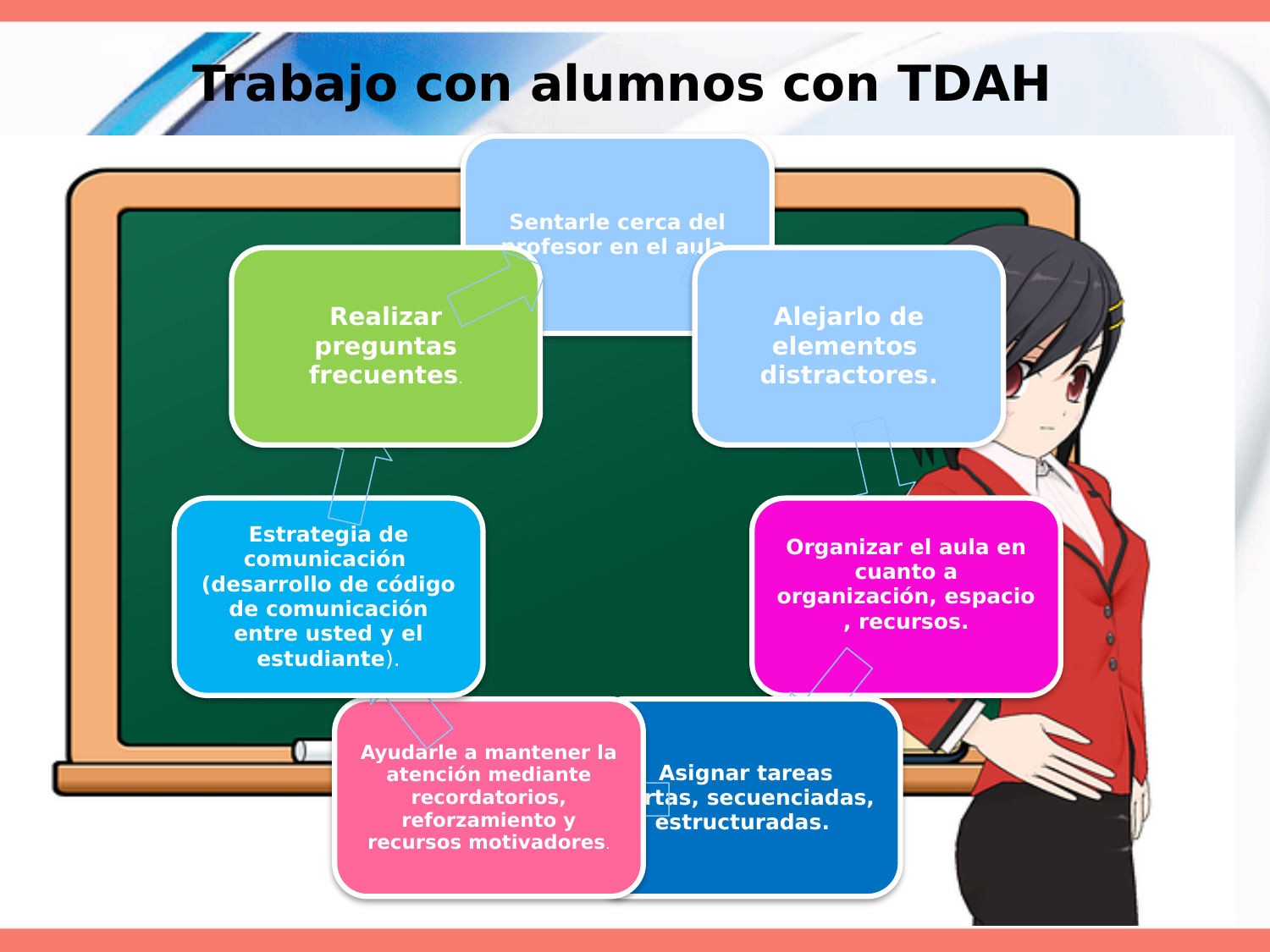

# Trabajo con alumnos con TDAH
Sentarle cerca del profesor en el aula.
Alejarlo de elementos  distractores.
Organizar el aula en cuanto a organización, espacio , recursos.
Estrategia de comunicación  (desarrollo de código de comunicación entre usted y el estudiante).
Realizar preguntas frecuentes.